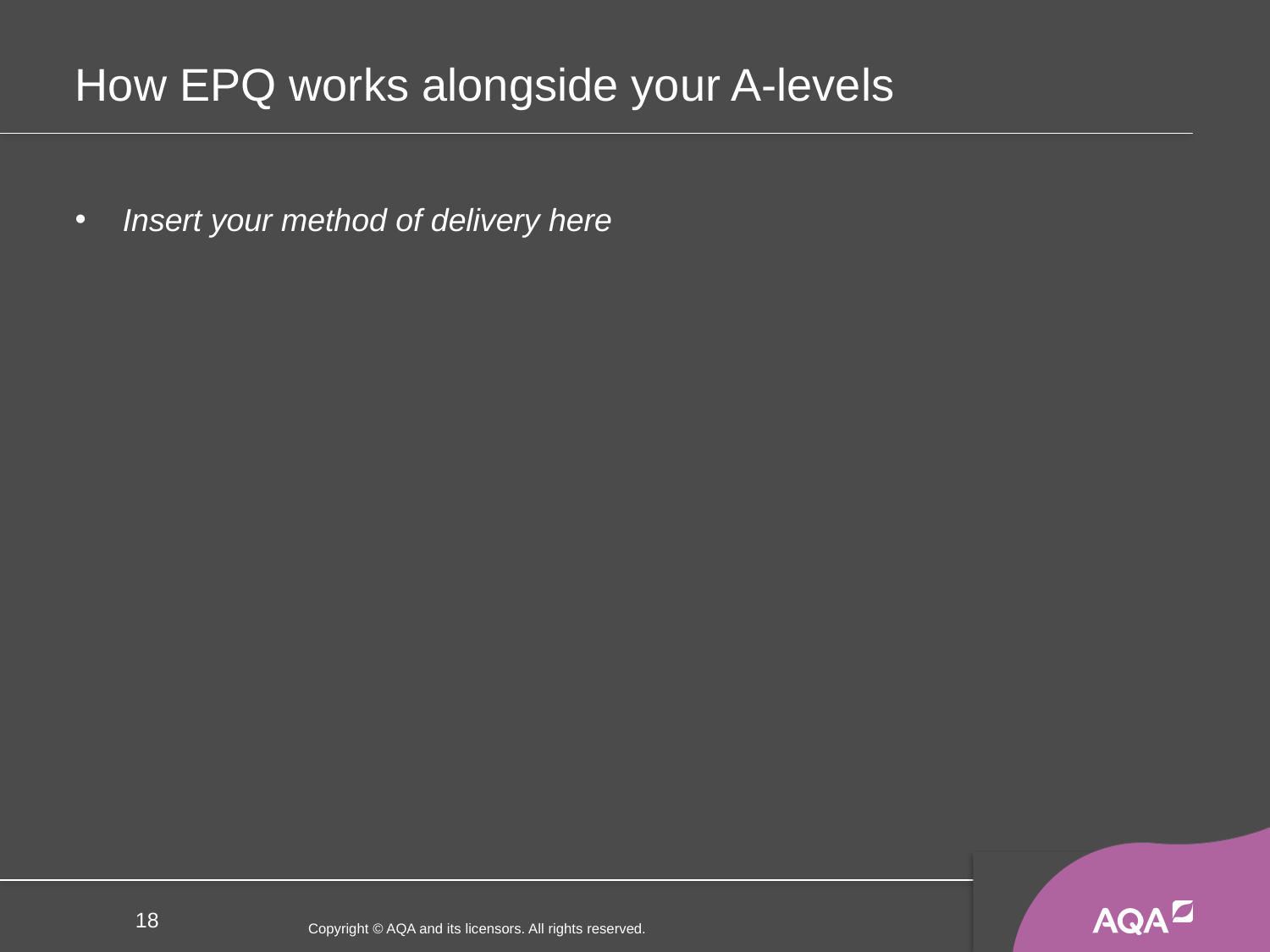

# How EPQ works alongside your A-levels
Insert your method of delivery here
18
Copyright © AQA and its licensors. All rights reserved.